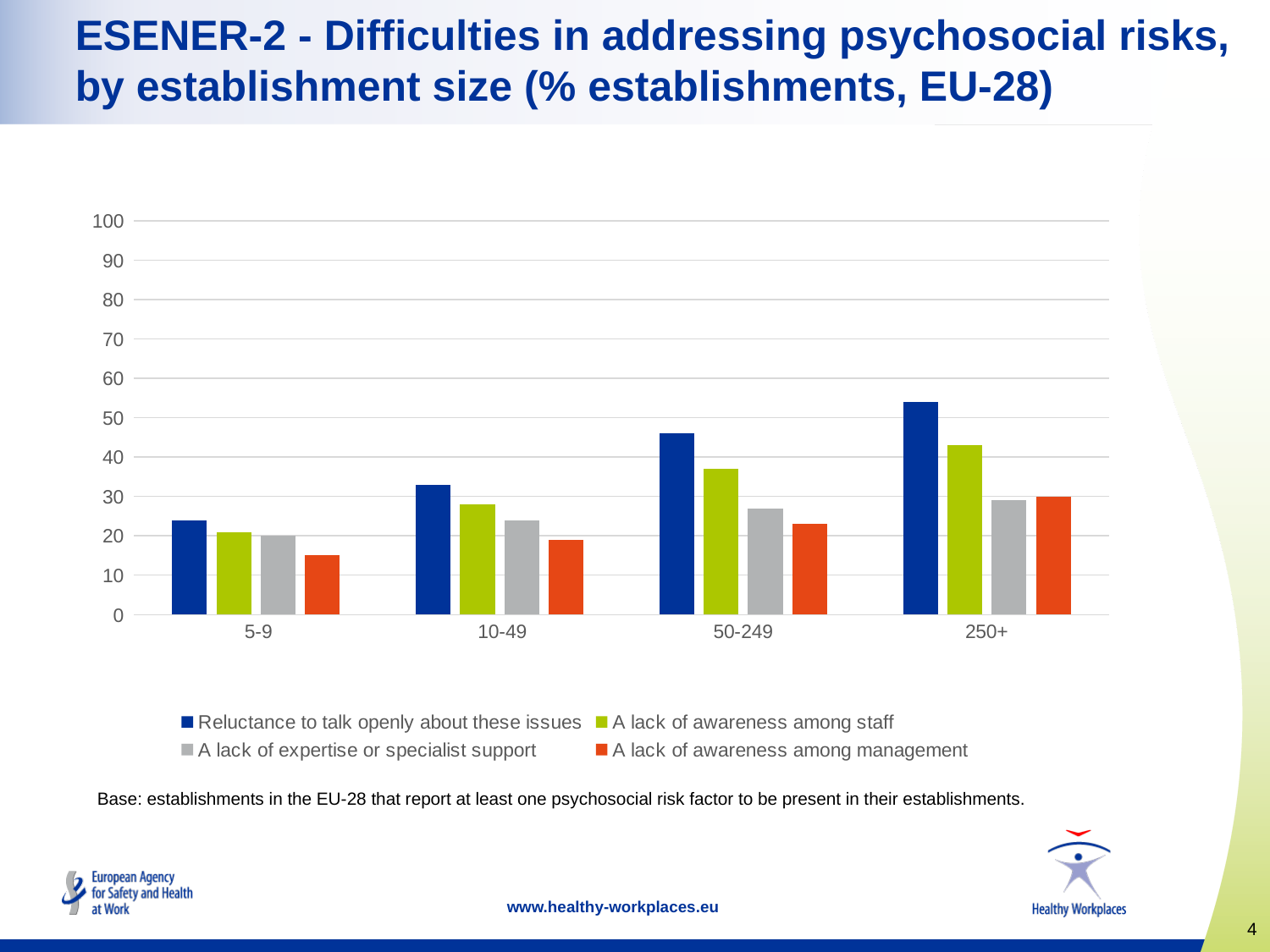

# ESENER-2 - Difficulties in addressing psychosocial risks, by establishment size (% establishments, EU-28)

### Chart

| Category | Reluctance to talk openly about these issues | A lack of awareness among staff | A lack of expertise or specialist support | A lack of awareness among management |
|---|---|---|---|---|
|  5-9 | 24.0 | 21.0 | 20.0 | 15.0 |
|  10-49 | 33.0 | 28.0 | 24.0 | 19.0 |
| 50-249 | 46.0 | 37.0 | 27.0 | 23.0 |
| 250+ | 54.0 | 43.0 | 29.0 | 30.0 |
Base: establishments in the EU-28 that report at least one psychosocial risk factor to be present in their establishments.